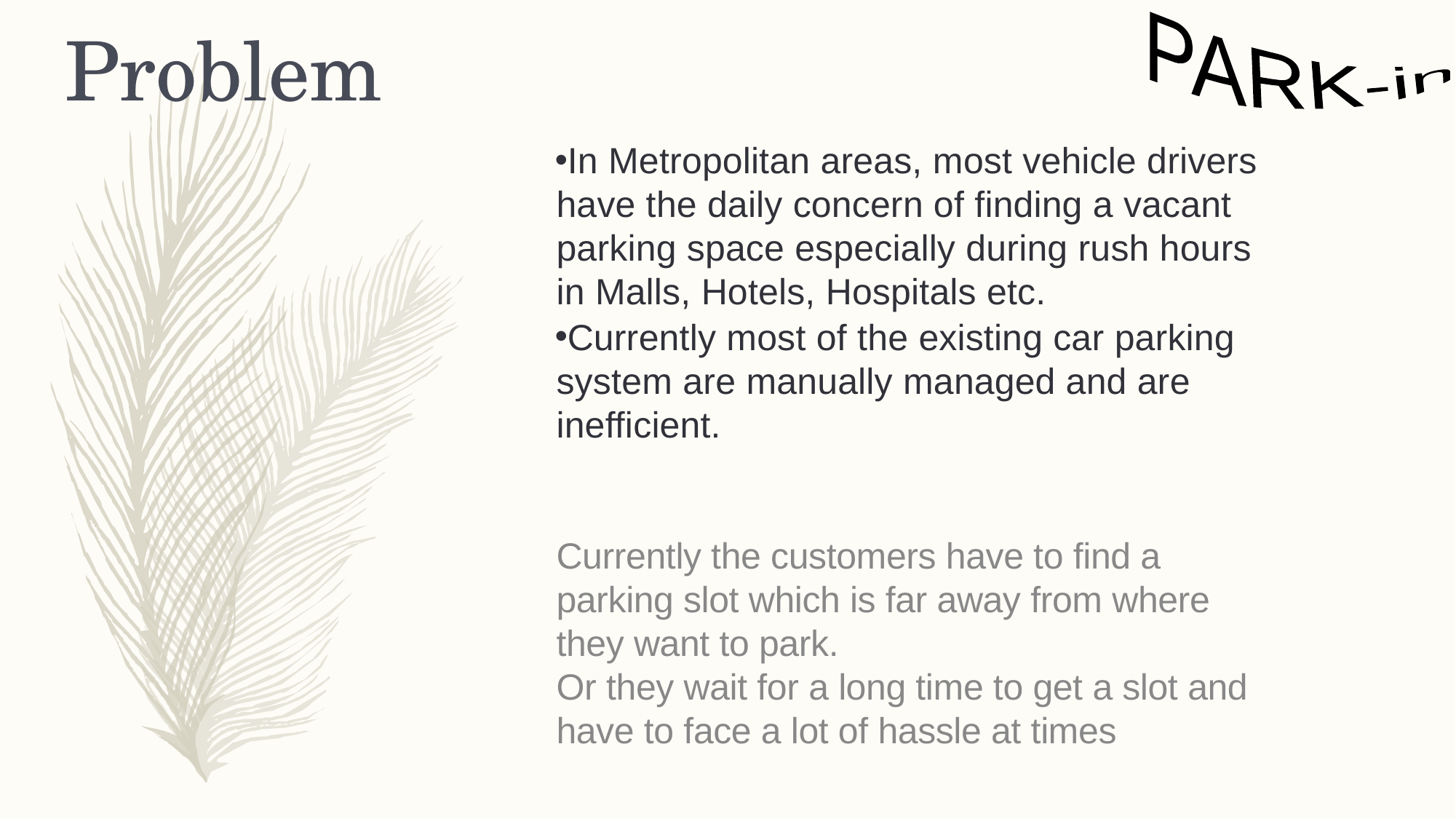

PARK-in
Problem
In Metropolitan areas, most vehicle drivers have the daily concern of finding a vacant parking space especially during rush hours in Malls, Hotels, Hospitals etc.
Currently most of the existing car parking system are manually managed and are  inefficient.

Currently the customers have to find a parking slot which is far away from where they want to park.
Or they wait for a long time to get a slot and have to face a lot of hassle at times